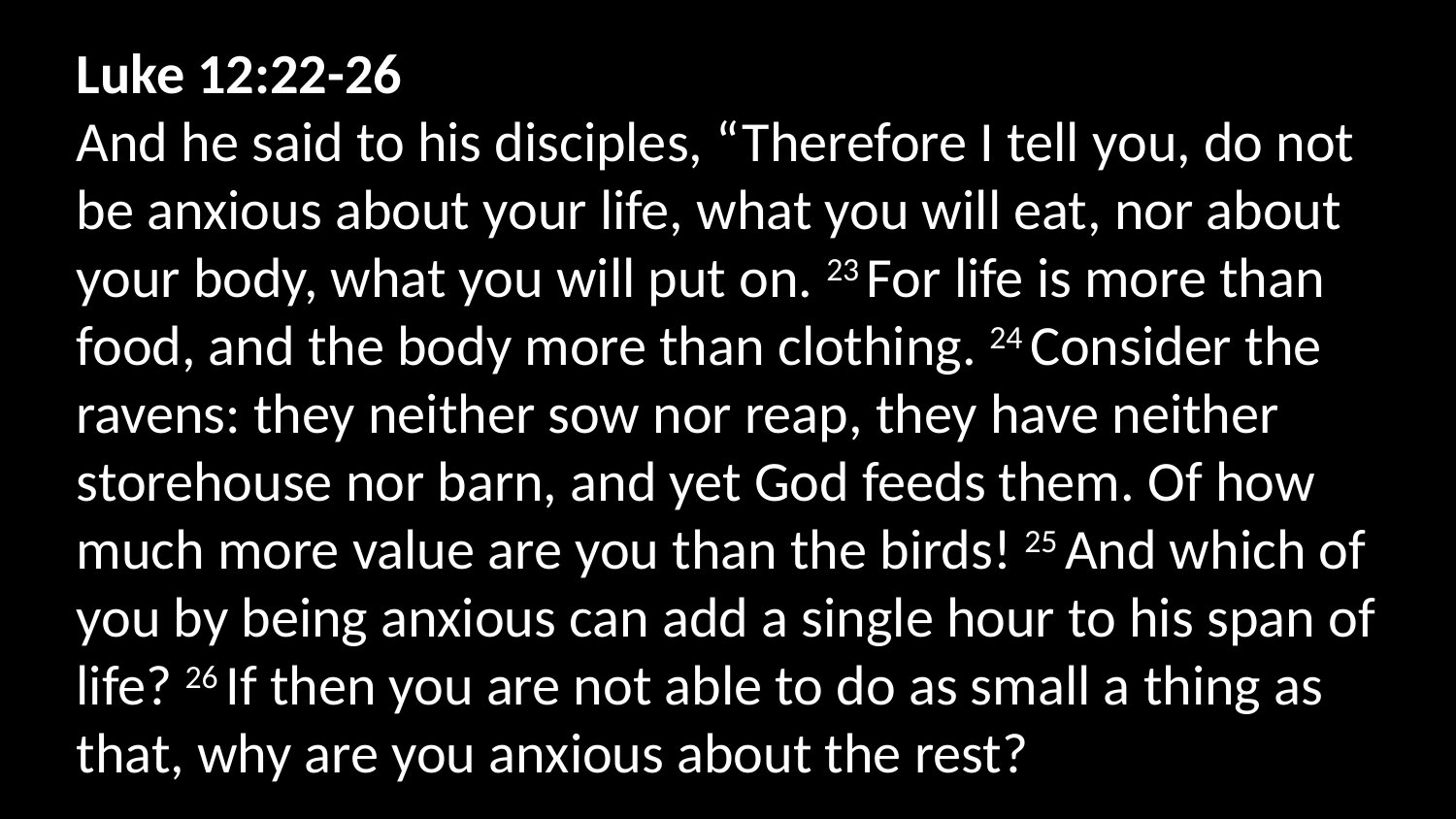

Luke 12:22-26
And he said to his disciples, “Therefore I tell you, do not be anxious about your life, what you will eat, nor about your body, what you will put on. 23 For life is more than food, and the body more than clothing. 24 Consider the ravens: they neither sow nor reap, they have neither storehouse nor barn, and yet God feeds them. Of how much more value are you than the birds! 25 And which of you by being anxious can add a single hour to his span of life? 26 If then you are not able to do as small a thing as that, why are you anxious about the rest?